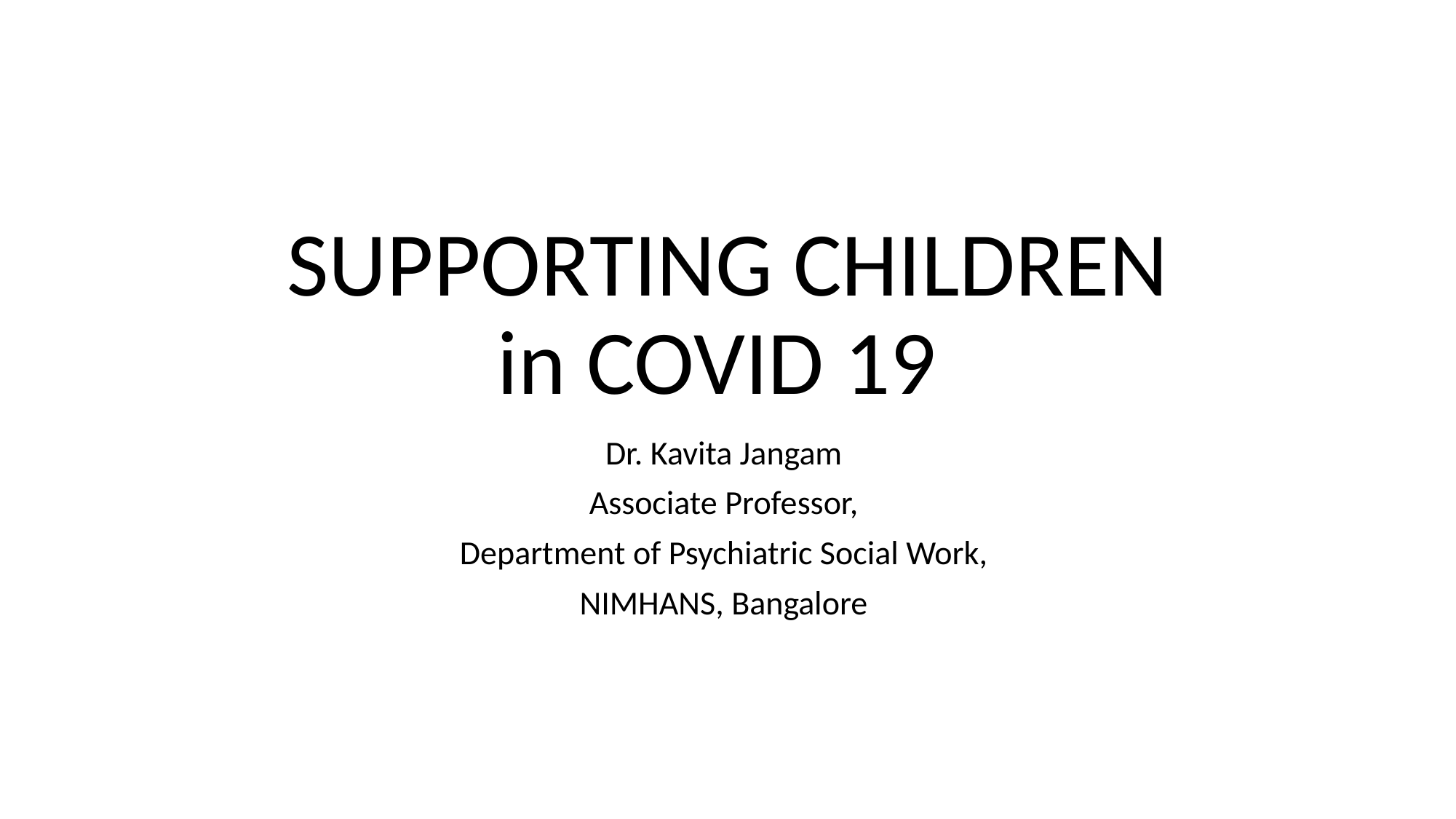

# SUPPORTING CHILDREN in COVID 19
Dr. Kavita Jangam
Associate Professor,
Department of Psychiatric Social Work,
NIMHANS, Bangalore